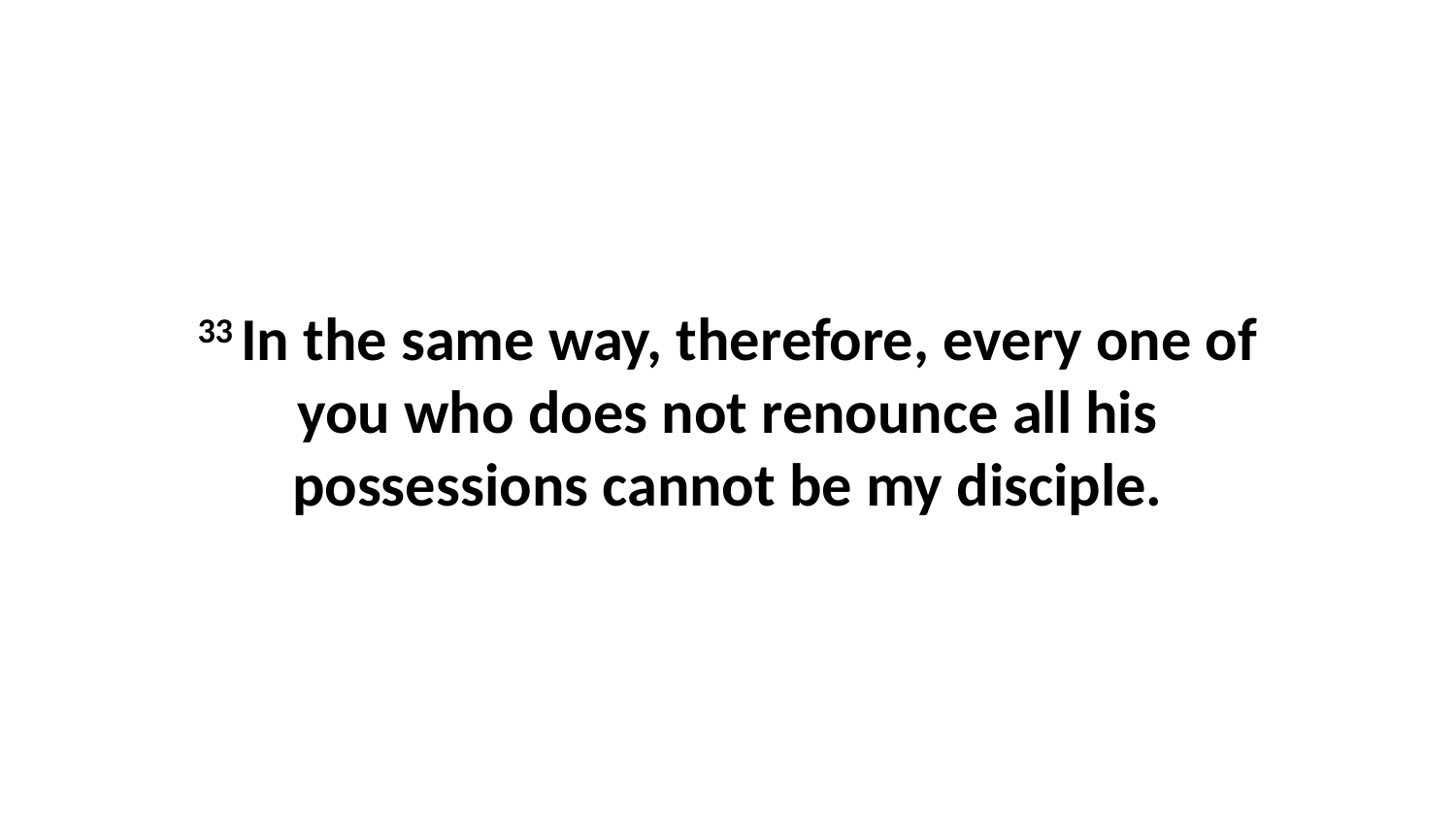

33 In the same way, therefore, every one of you who does not renounce all his possessions cannot be my disciple.